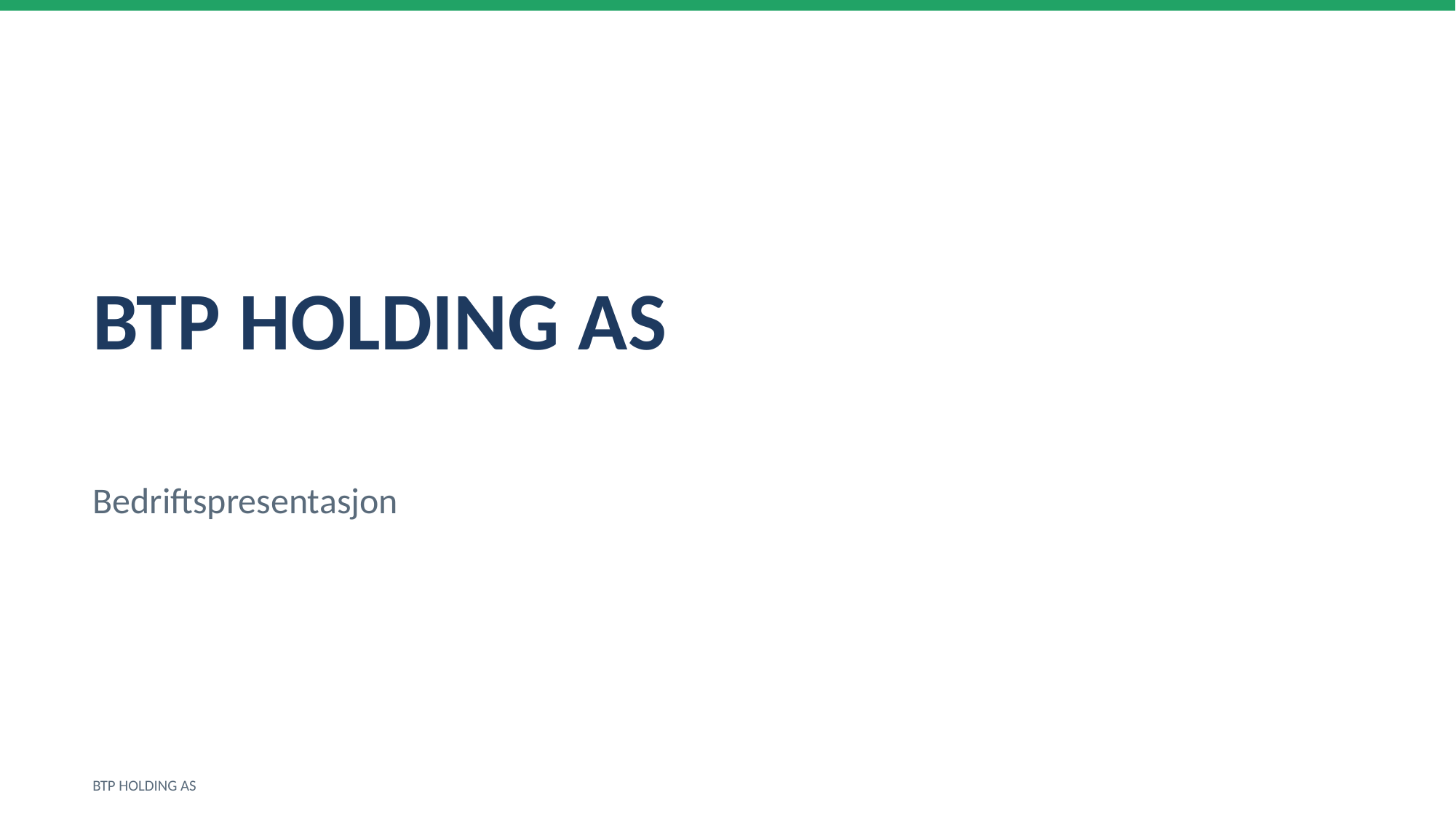

BTP HOLDING AS
Bedriftspresentasjon
BTP HOLDING AS